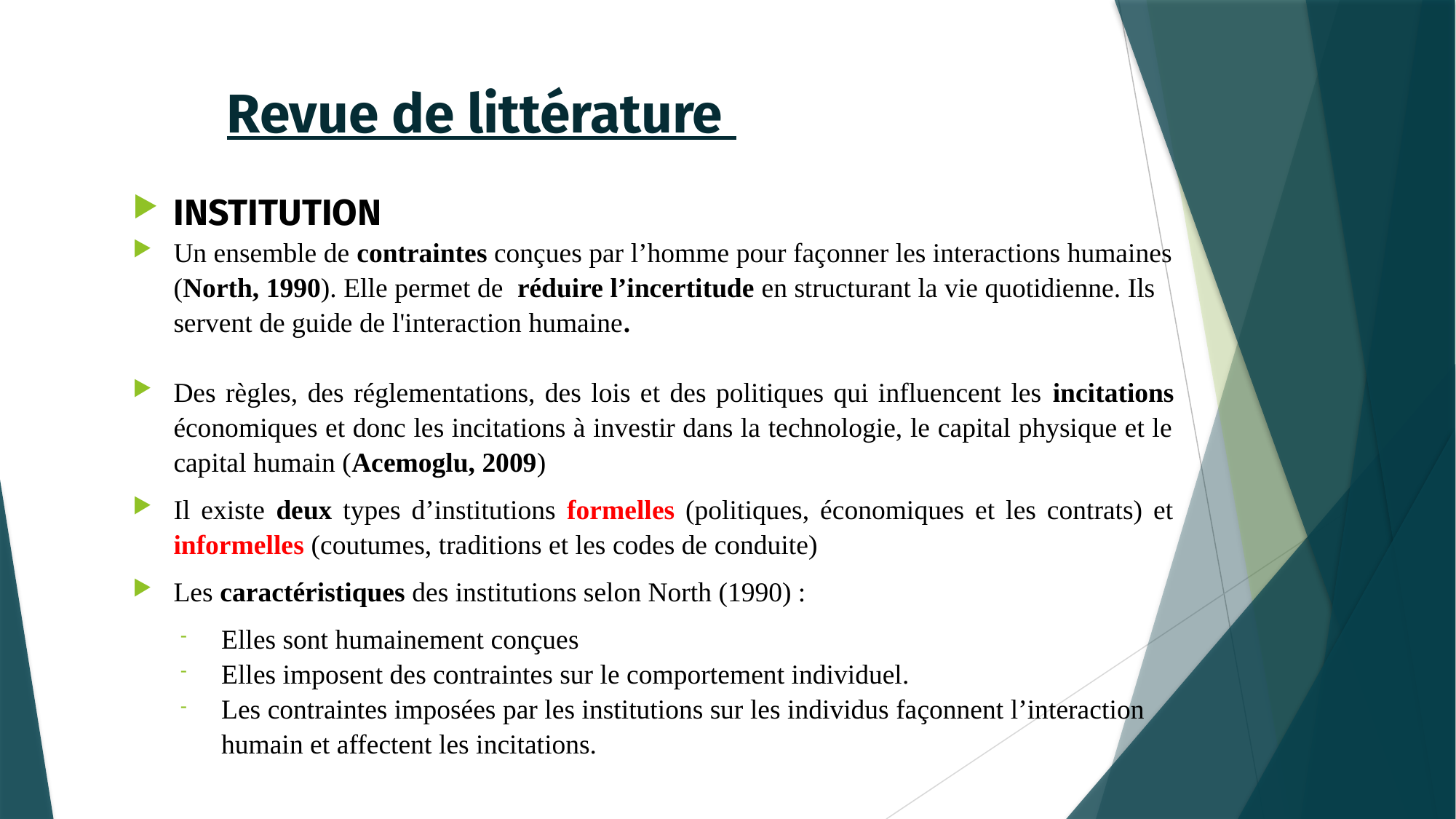

# Revue de littérature
INSTITUTION
Un ensemble de contraintes conçues par l’homme pour façonner les interactions humaines (North, 1990). Elle permet de  réduire l’incertitude en structurant la vie quotidienne. Ils servent de guide de l'interaction humaine.

Des règles, des réglementations, des lois et des politiques qui influencent les incitations économiques et donc les incitations à investir dans la technologie, le capital physique et le capital humain (Acemoglu, 2009)
Il existe deux types d’institutions formelles (politiques, économiques et les contrats) et informelles (coutumes, traditions et les codes de conduite)
Les caractéristiques des institutions selon North (1990) :
Elles sont humainement conçues
Elles imposent des contraintes sur le comportement individuel.
Les contraintes imposées par les institutions sur les individus façonnent l’interaction humain et affectent les incitations.